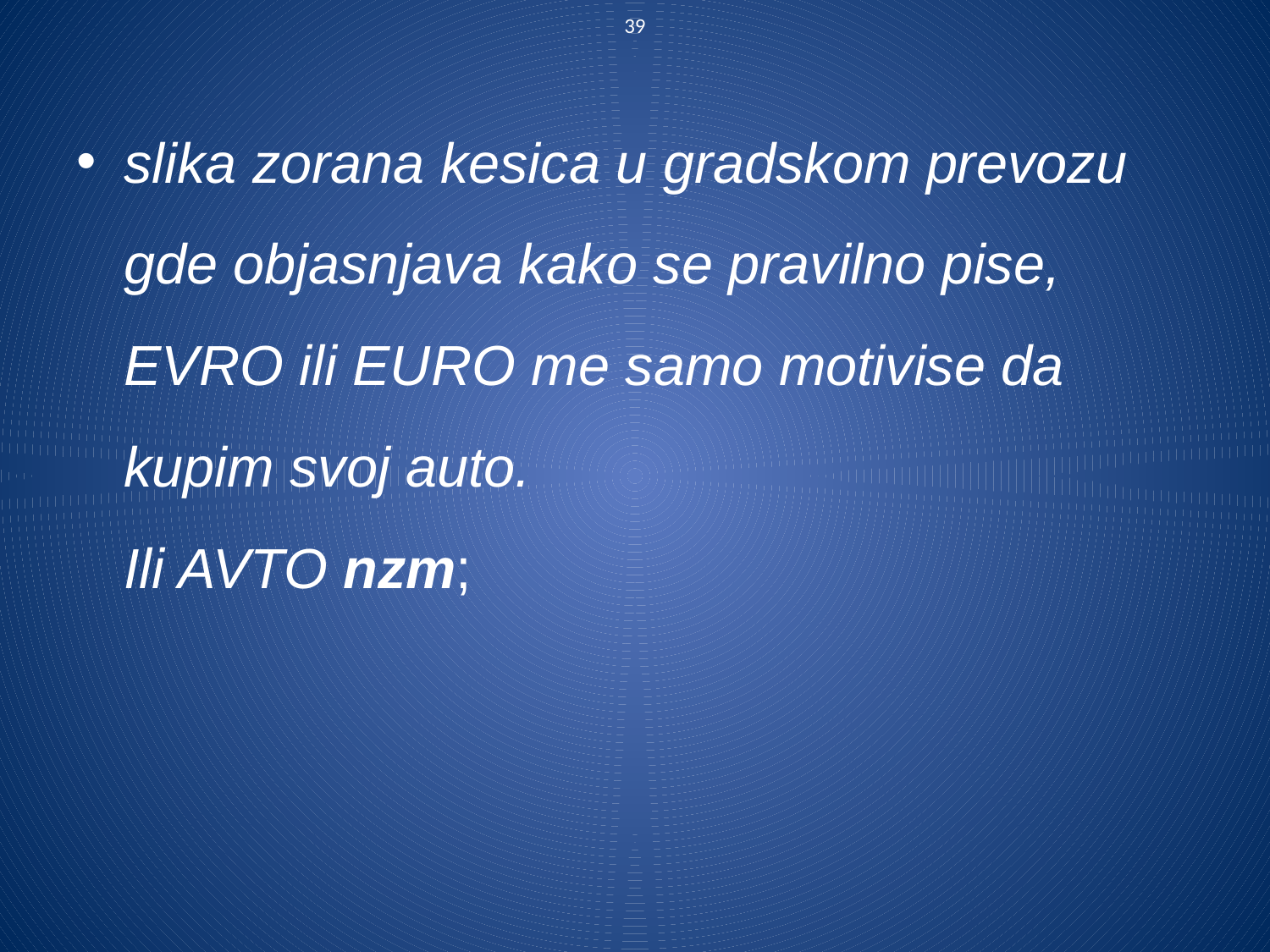

39
slika zorana kesica u gradskom prevozu gde objasnjava kako se pravilno pise, EVRO ili EURO me samo motivise da kupim svoj auto.
Ili AVTO nzm;